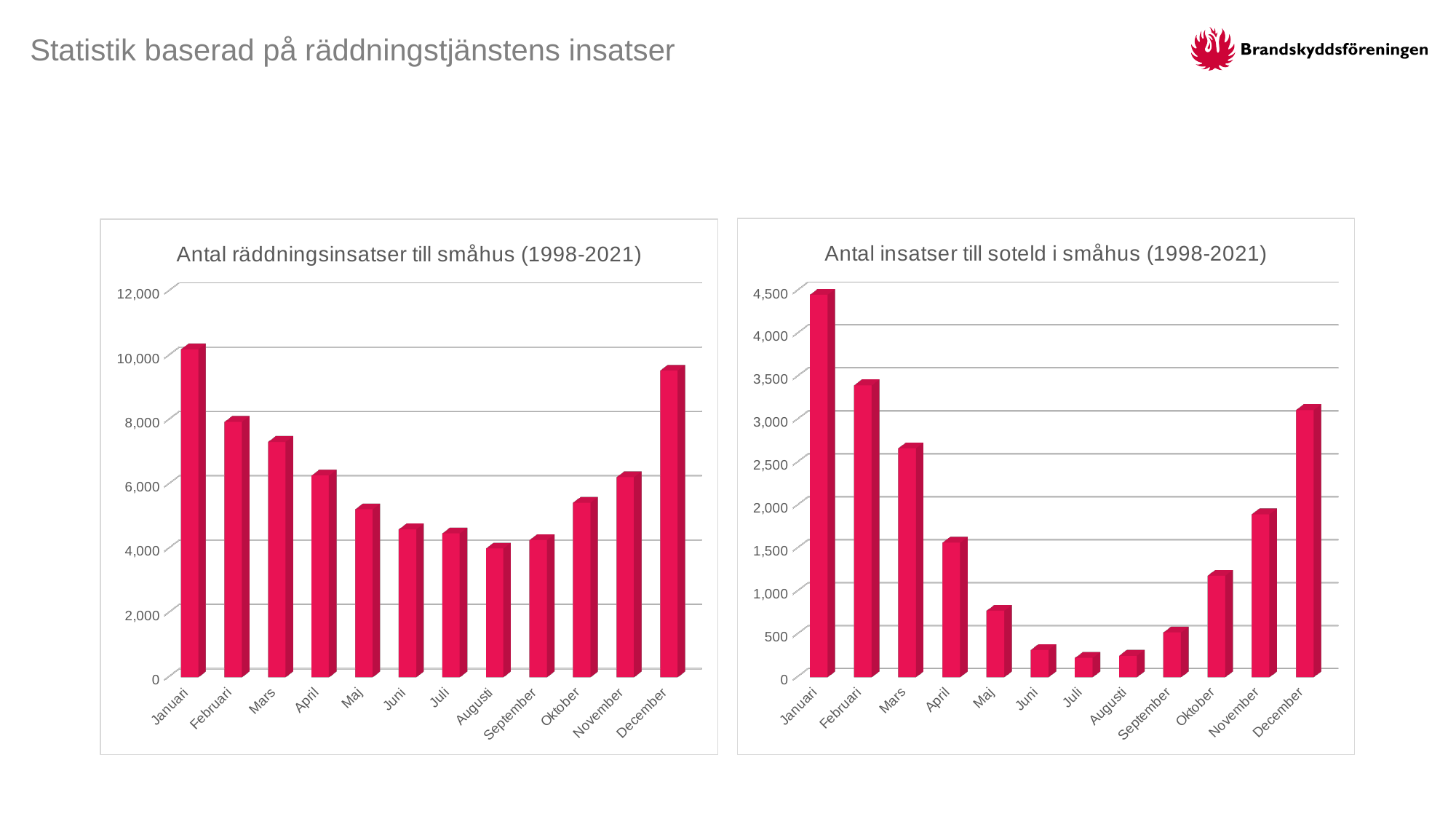

# Statistik baserad på räddningstjänstens insatser

[unsupported chart]

[unsupported chart]